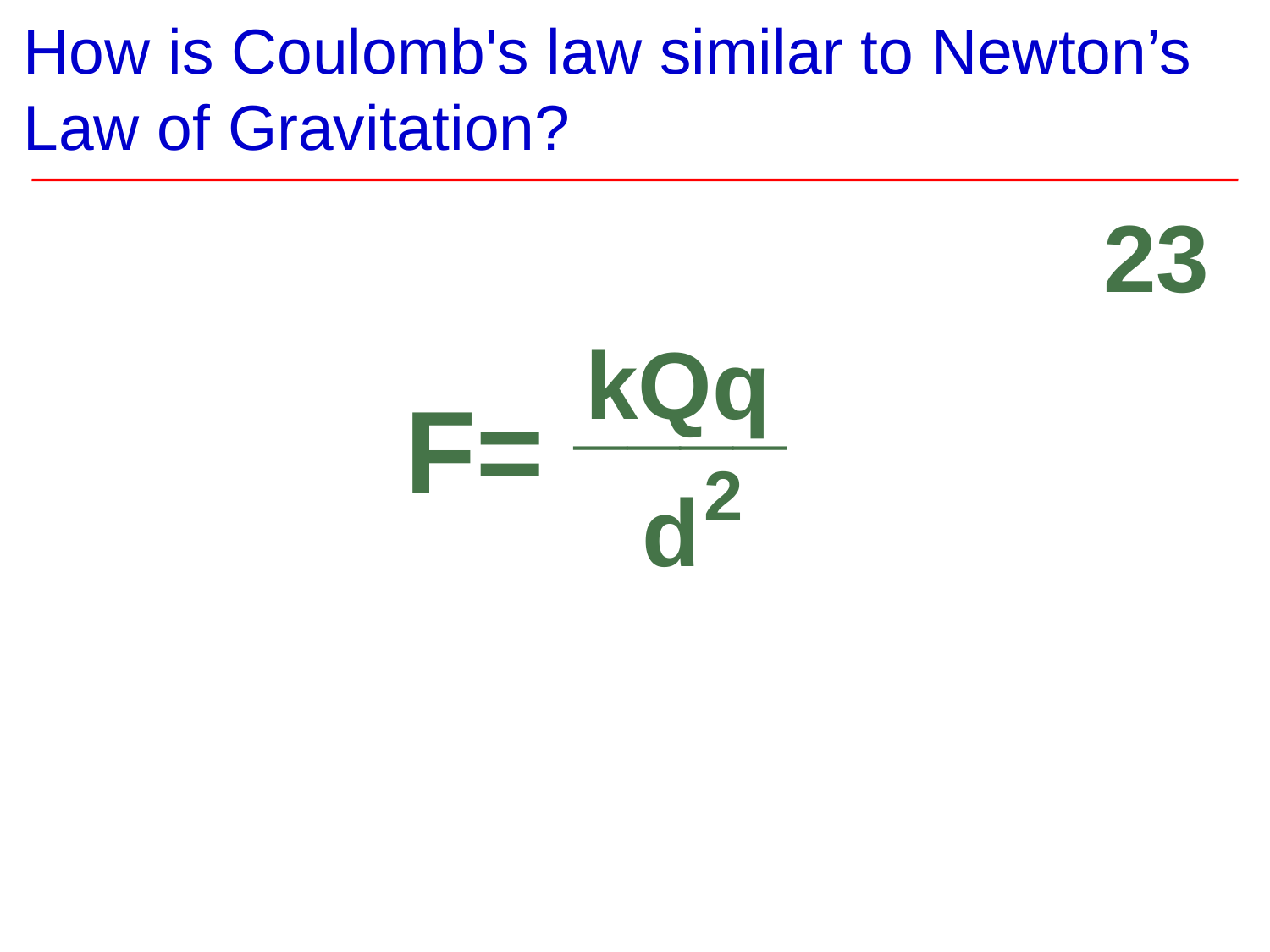

# How is Coulomb's law similar to Newton’s Law of Gravitation?
23
kQq
____
F=
2
d